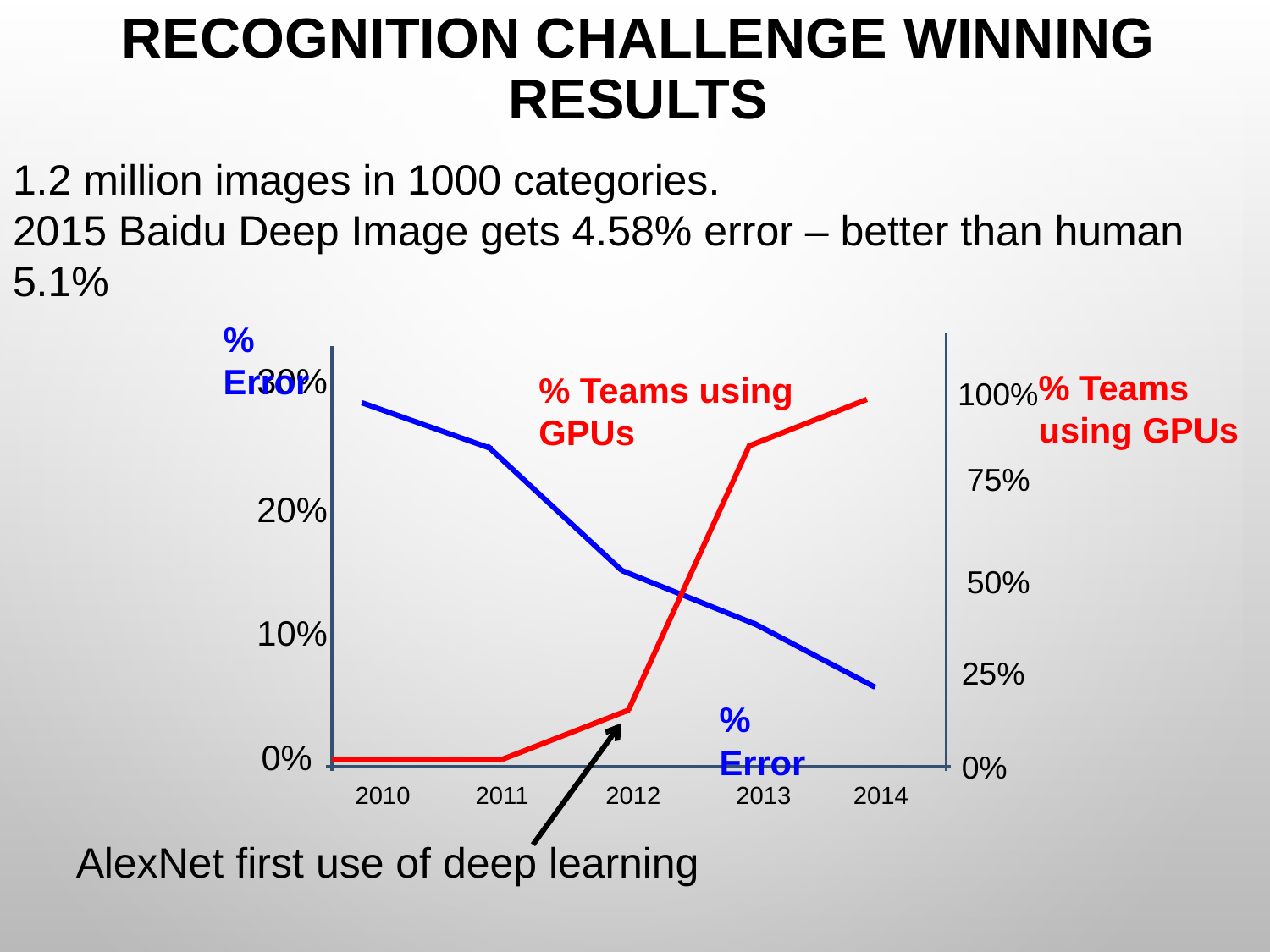

# ILSVRC Imagenet Large Scale Visual Recognition Challenge Winning Results
1.2 million images in 1000 categories.
2015 Baidu Deep Image gets 4.58% error – better than human 5.1%
% Error
30%
% Teams using GPUs
% Teams using GPUs
100%
75%
20%
50%
10%
25%
% Error
0%
0%
2010
2011
2012
2013
2014
AlexNet first use of deep learning